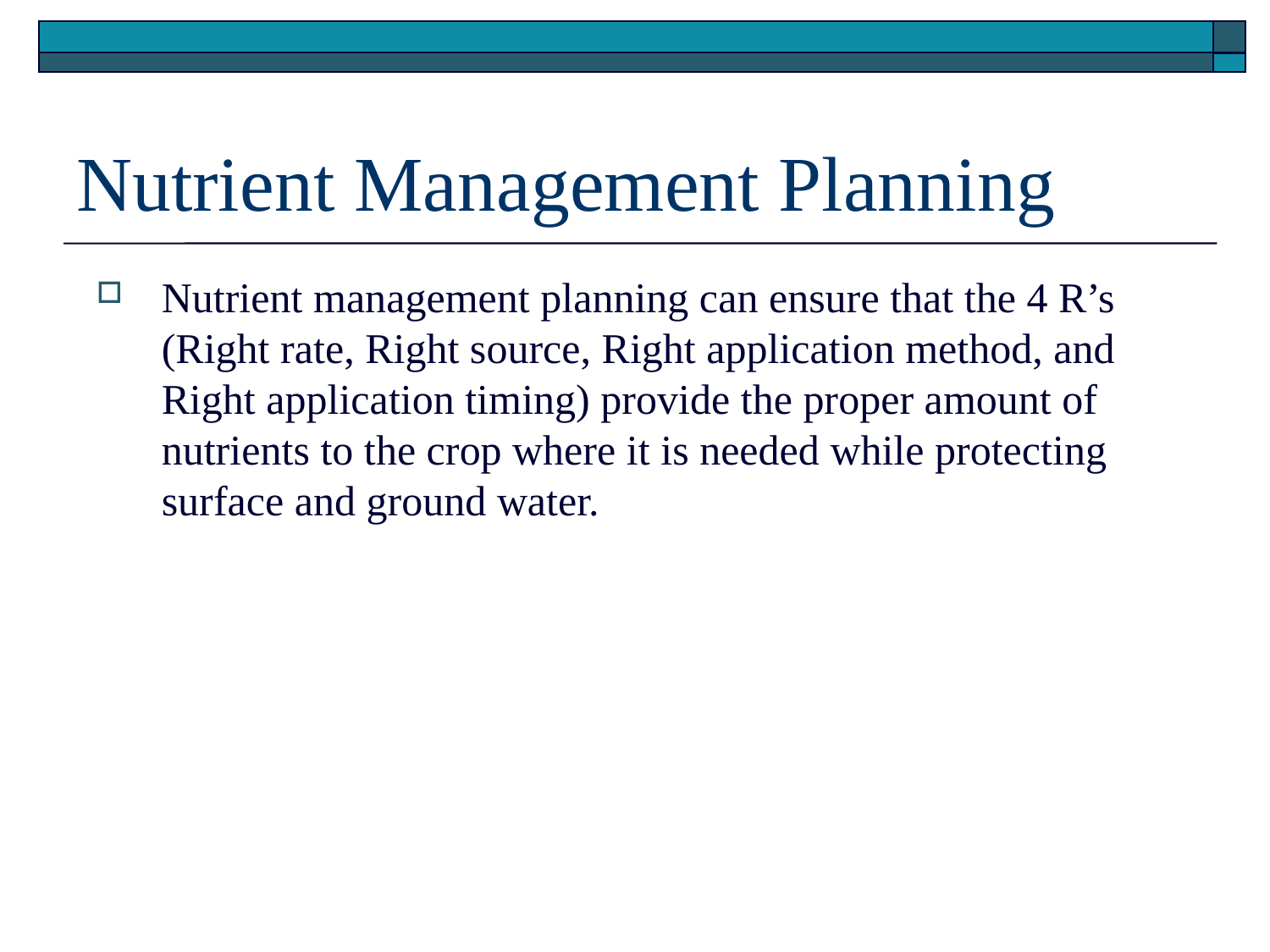

# Nutrient Management Planning
Nutrient management planning can ensure that the 4 R’s (Right rate, Right source, Right application method, and Right application timing) provide the proper amount of nutrients to the crop where it is needed while protecting surface and ground water.